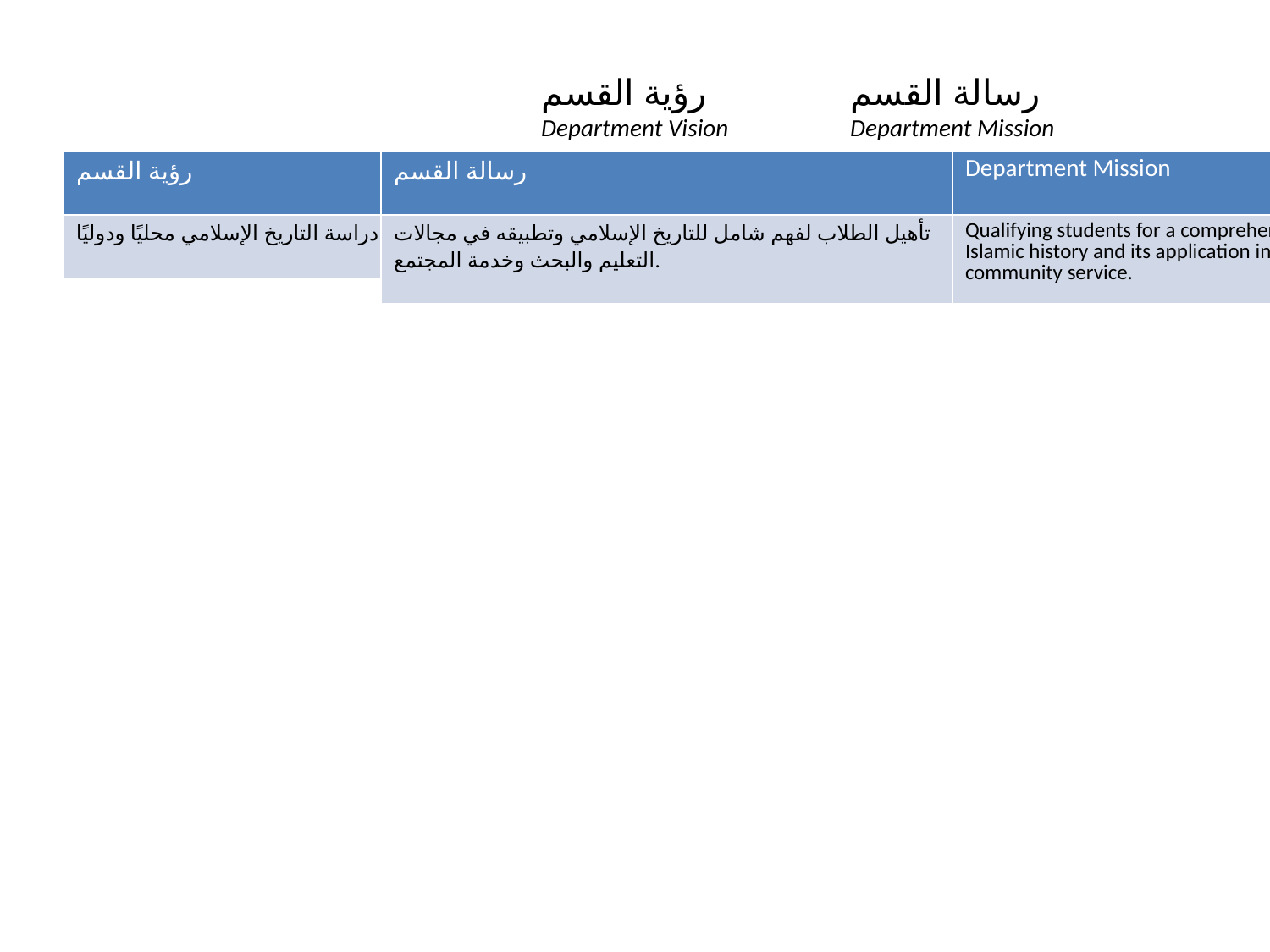

رؤية القسم
Department Vision
رسالة القسم
Department Mission
| رؤية القسم | Department Vision |
| --- | --- |
| تحقيق التميز في دراسة التاريخ الإسلامي محليًا ودوليًا. | Achieving excellence in the study of Islamic history locally and internationally. |
| رسالة القسم | Department Mission |
| --- | --- |
| تأهيل الطلاب لفهم شامل للتاريخ الإسلامي وتطبيقه في مجالات التعليم والبحث وخدمة المجتمع. | Qualifying students for a comprehensive understanding of Islamic history and its application in education, research, and community service. |